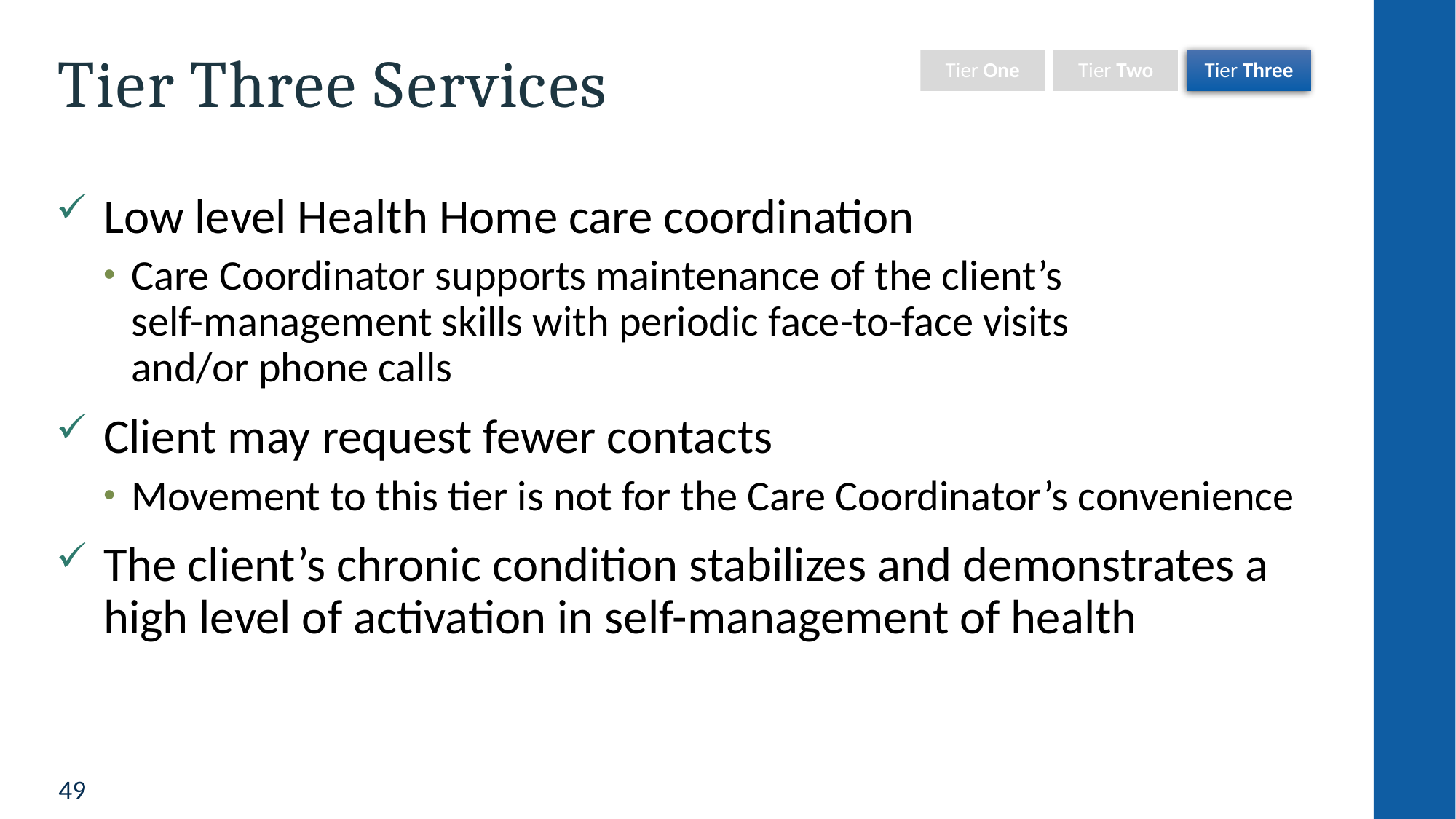

Tier One
Tier Two
Tier Three
# Tier Three Services
Low level Health Home care coordination
Care Coordinator supports maintenance of the client’s
self-management skills with periodic face-to-face visits
and/or phone calls
Client may request fewer contacts
Movement to this tier is not for the Care Coordinator’s convenience
The client’s chronic condition stabilizes and demonstrates a high level of activation in self-management of health